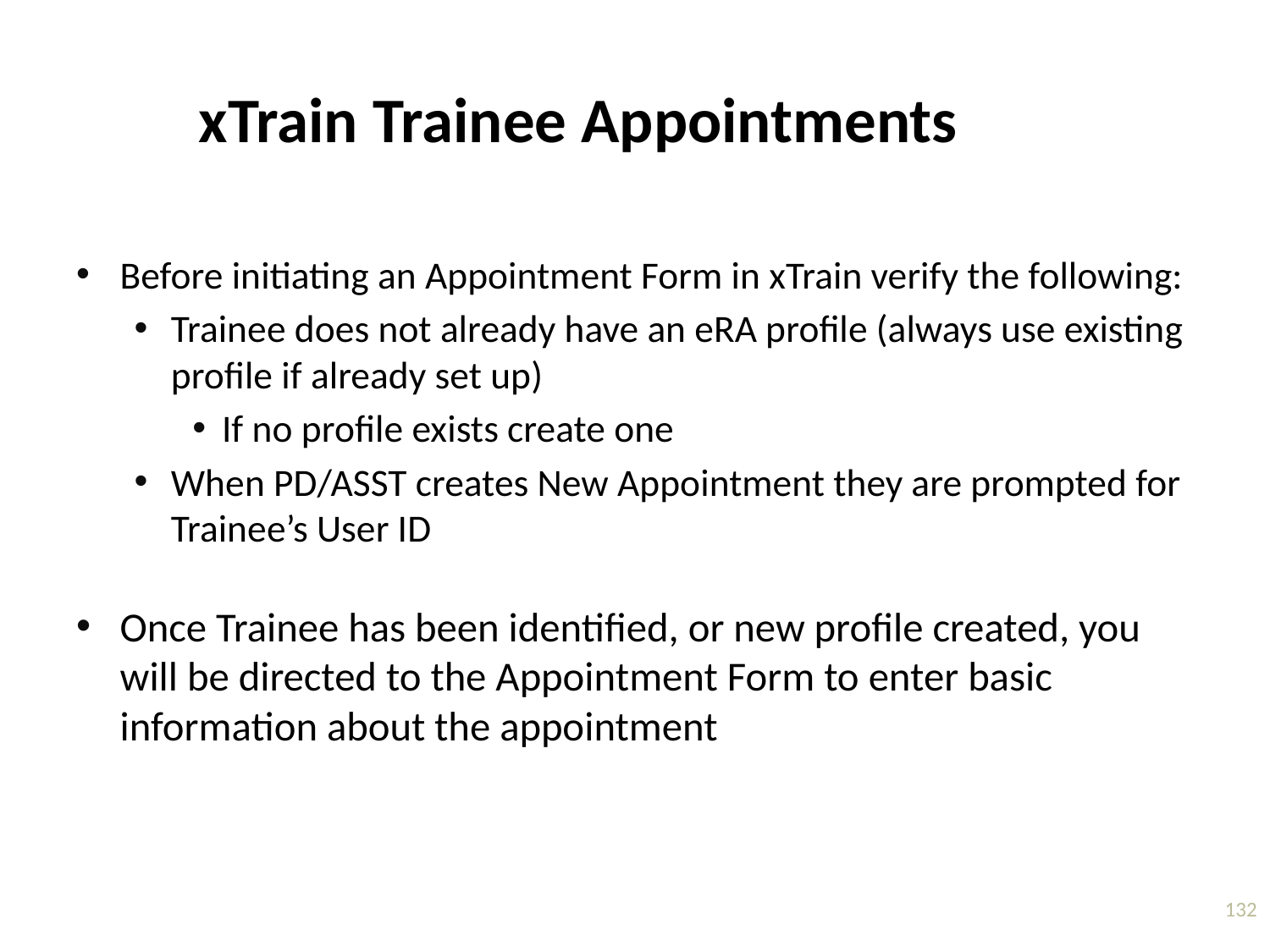

# xTrain Trainee Appointments
Before initiating an Appointment Form in xTrain verify the following:
Trainee does not already have an eRA profile (always use existing profile if already set up)
If no profile exists create one
When PD/ASST creates New Appointment they are prompted for Trainee’s User ID

Once Trainee has been identified, or new profile created, you will be directed to the Appointment Form to enter basic information about the appointment

132